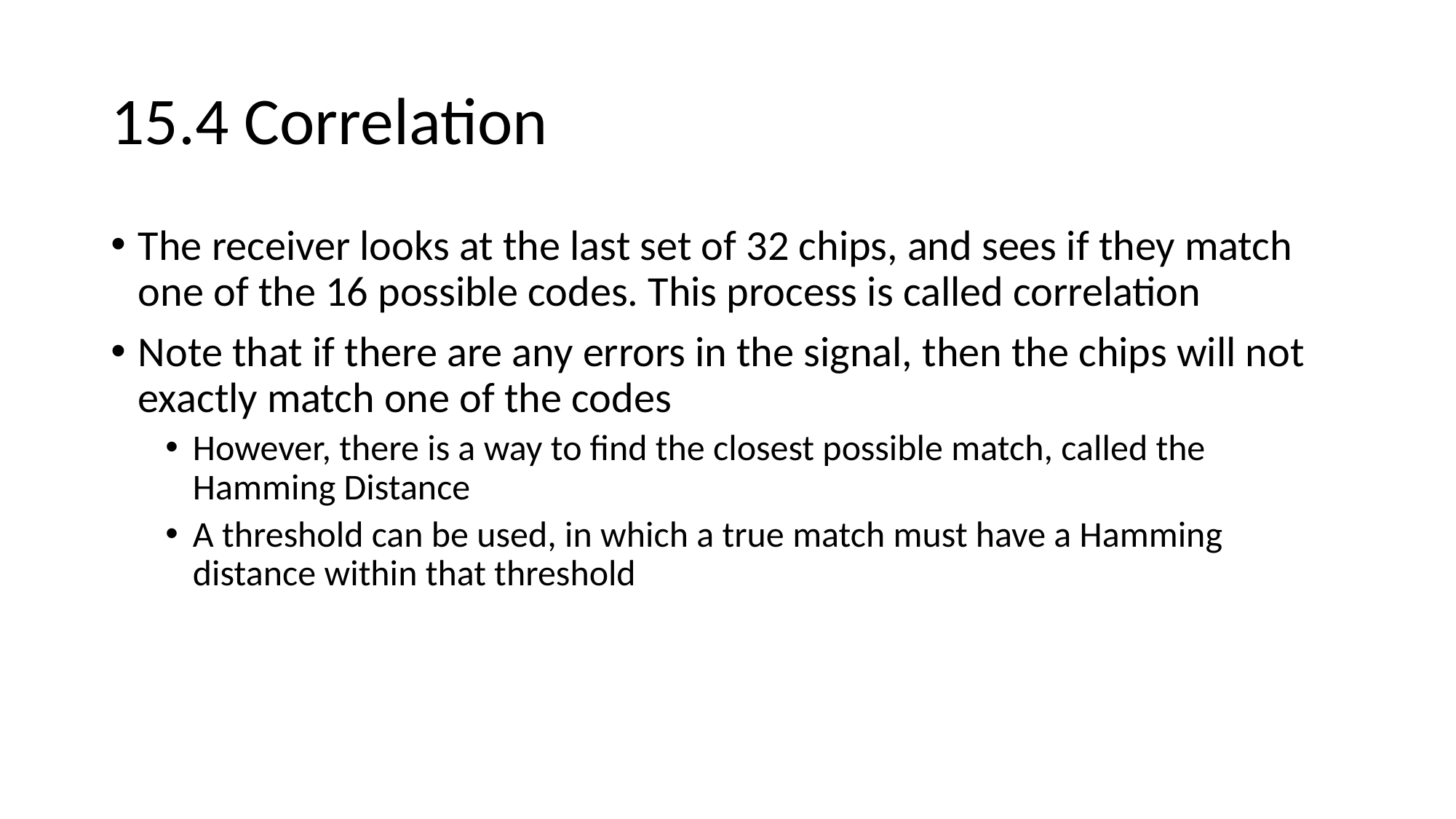

# 15.4 Correlation
The receiver looks at the last set of 32 chips, and sees if they match one of the 16 possible codes. This process is called correlation
Note that if there are any errors in the signal, then the chips will not exactly match one of the codes
However, there is a way to find the closest possible match, called the Hamming Distance
A threshold can be used, in which a true match must have a Hamming distance within that threshold